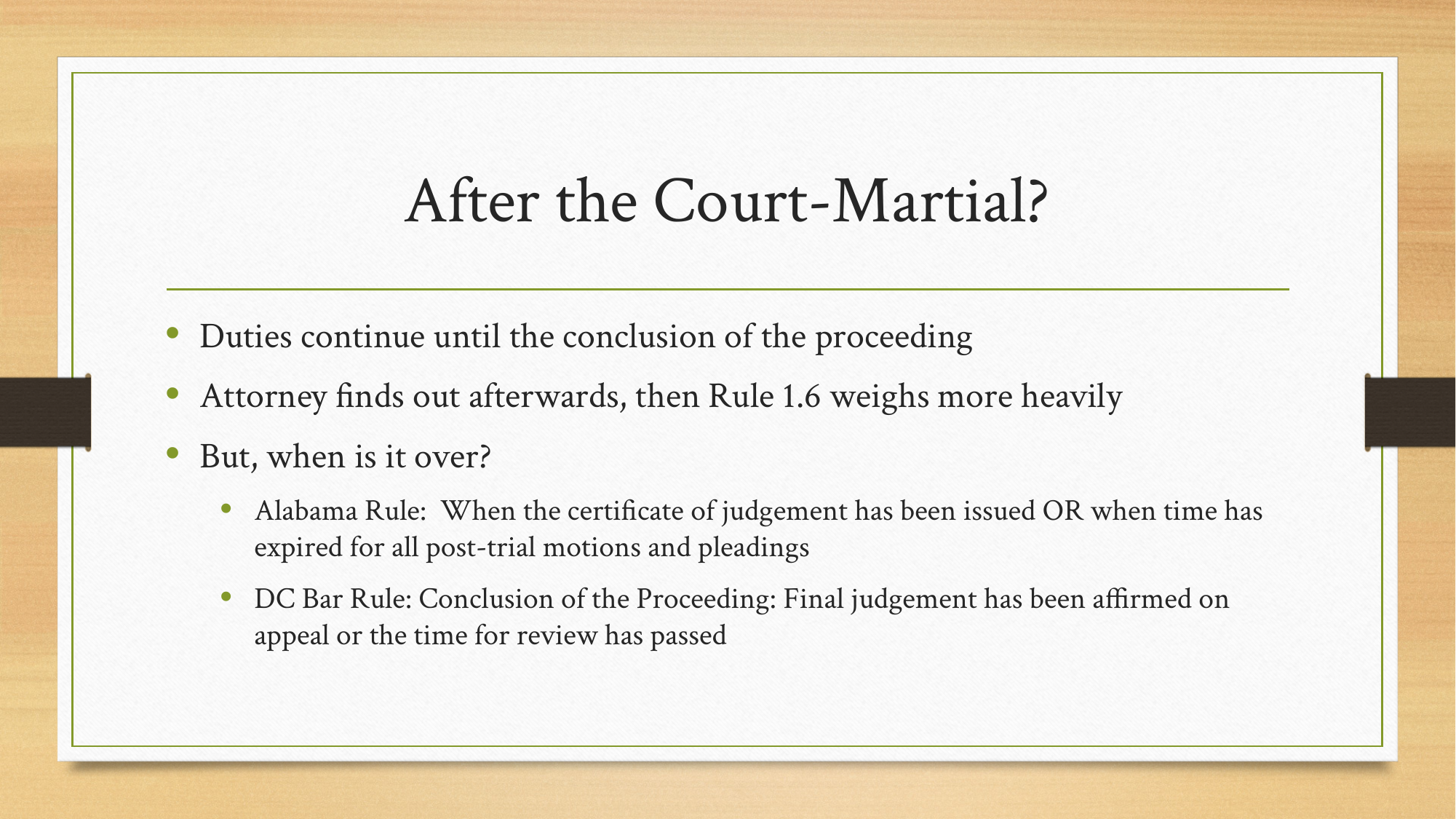

# After the Court-Martial?
Duties continue until the conclusion of the proceeding
Attorney finds out afterwards, then Rule 1.6 weighs more heavily
But, when is it over?
Alabama Rule:  When the certificate of judgement has been issued OR when time has expired for all post-trial motions and pleadings
DC Bar Rule: Conclusion of the Proceeding: Final judgement has been affirmed on appeal or the time for review has passed